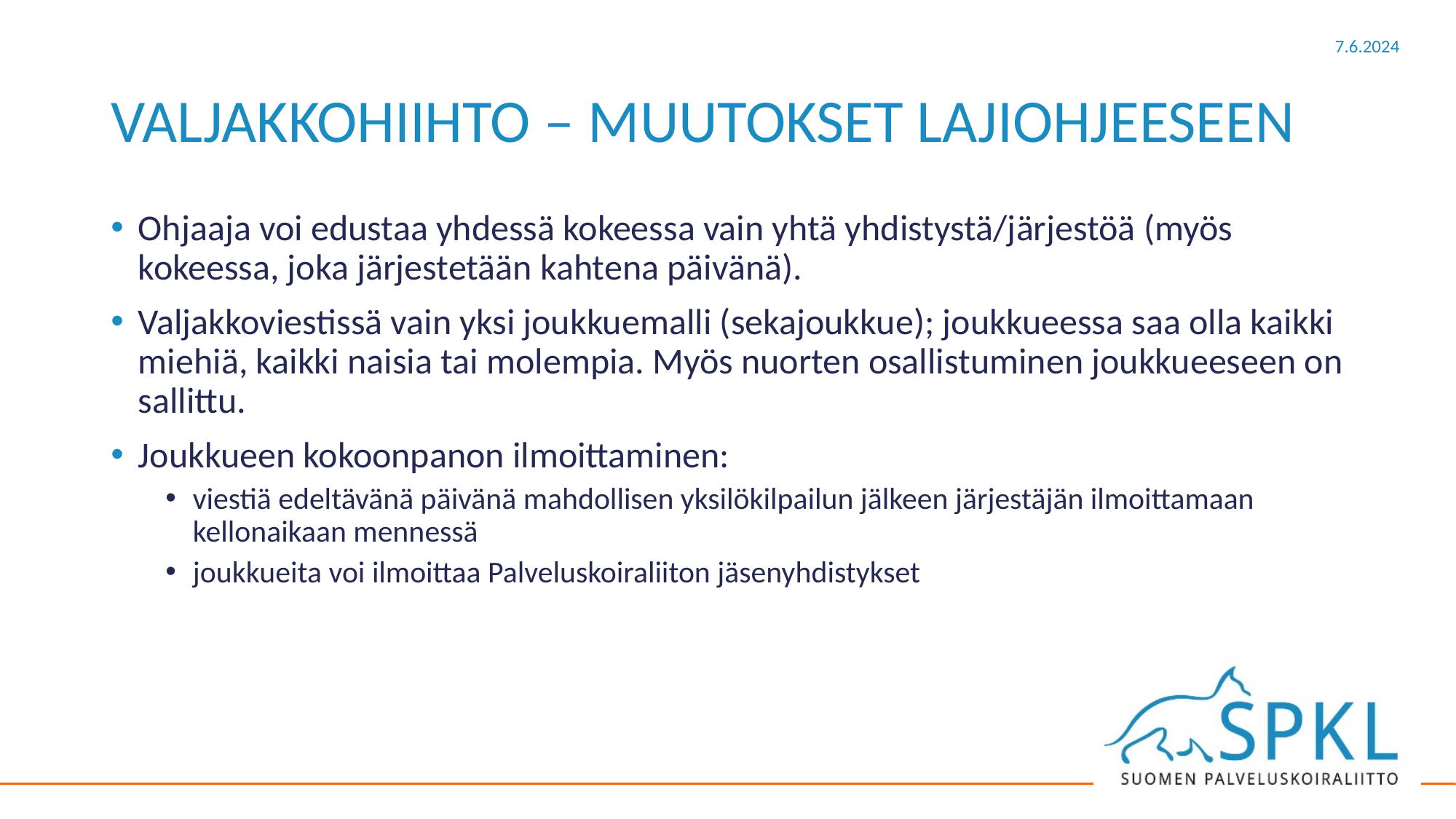

# VALJAKKOHIIHTO – MUUTOKSET LAJIOHJEESEEN
Ohjaaja voi edustaa yhdessä kokeessa vain yhtä yhdistystä/järjestöä (myös kokeessa, joka järjestetään kahtena päivänä).
Valjakkoviestissä vain yksi joukkuemalli (sekajoukkue); joukkueessa saa olla kaikki miehiä, kaikki naisia tai molempia. Myös nuorten osallistuminen joukkueeseen on sallittu.
Joukkueen kokoonpanon ilmoittaminen:
viestiä edeltävänä päivänä mahdollisen yksilökilpailun jälkeen järjestäjän ilmoittamaan kellonaikaan mennessä
joukkueita voi ilmoittaa Palveluskoiraliiton jäsenyhdistykset